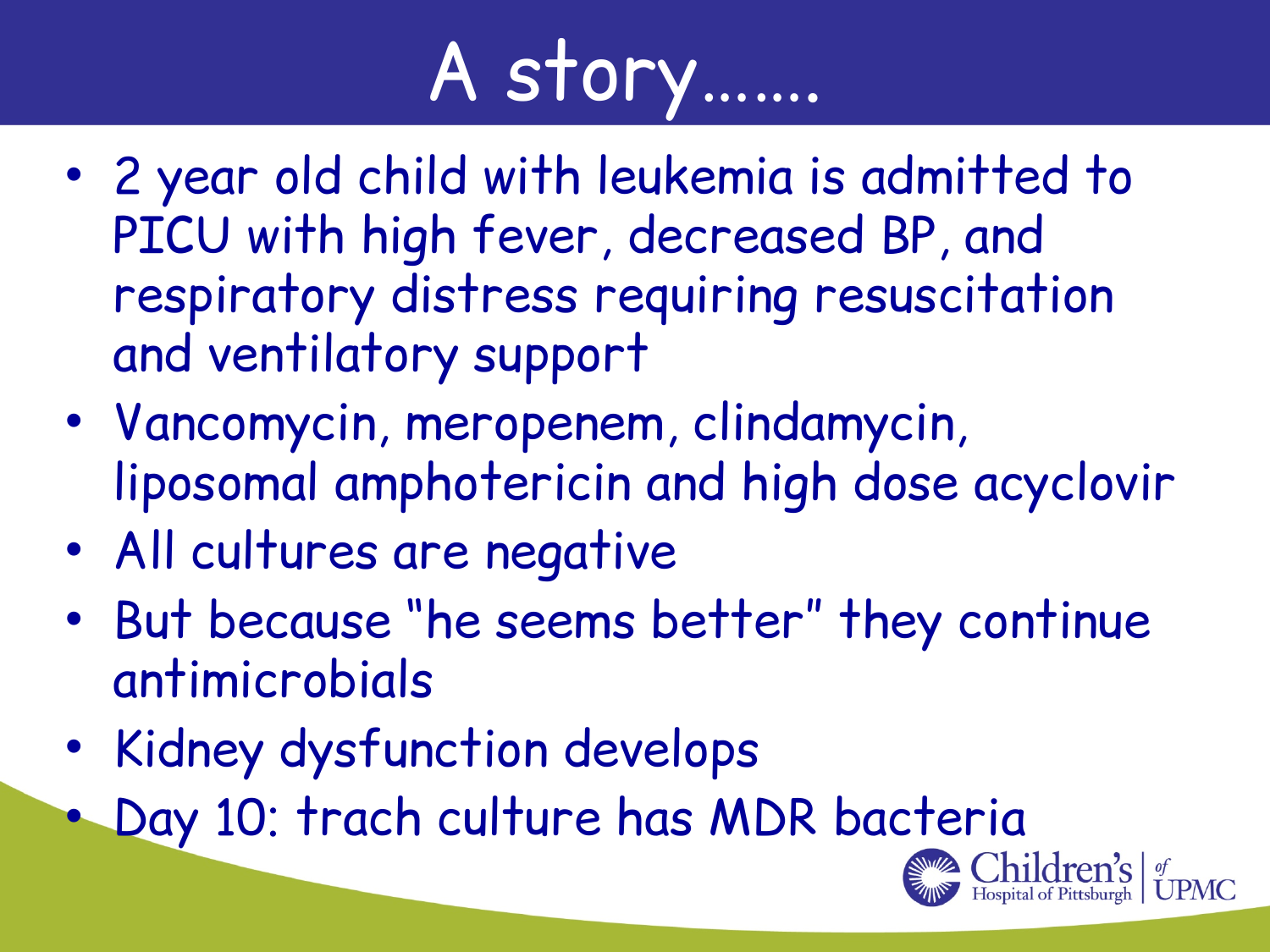

# A story…….
2 year old child with leukemia is admitted to PICU with high fever, decreased BP, and respiratory distress requiring resuscitation and ventilatory support
Vancomycin, meropenem, clindamycin, liposomal amphotericin and high dose acyclovir
All cultures are negative
But because “he seems better” they continue antimicrobials
Kidney dysfunction develops
Day 10: trach culture has MDR bacteria